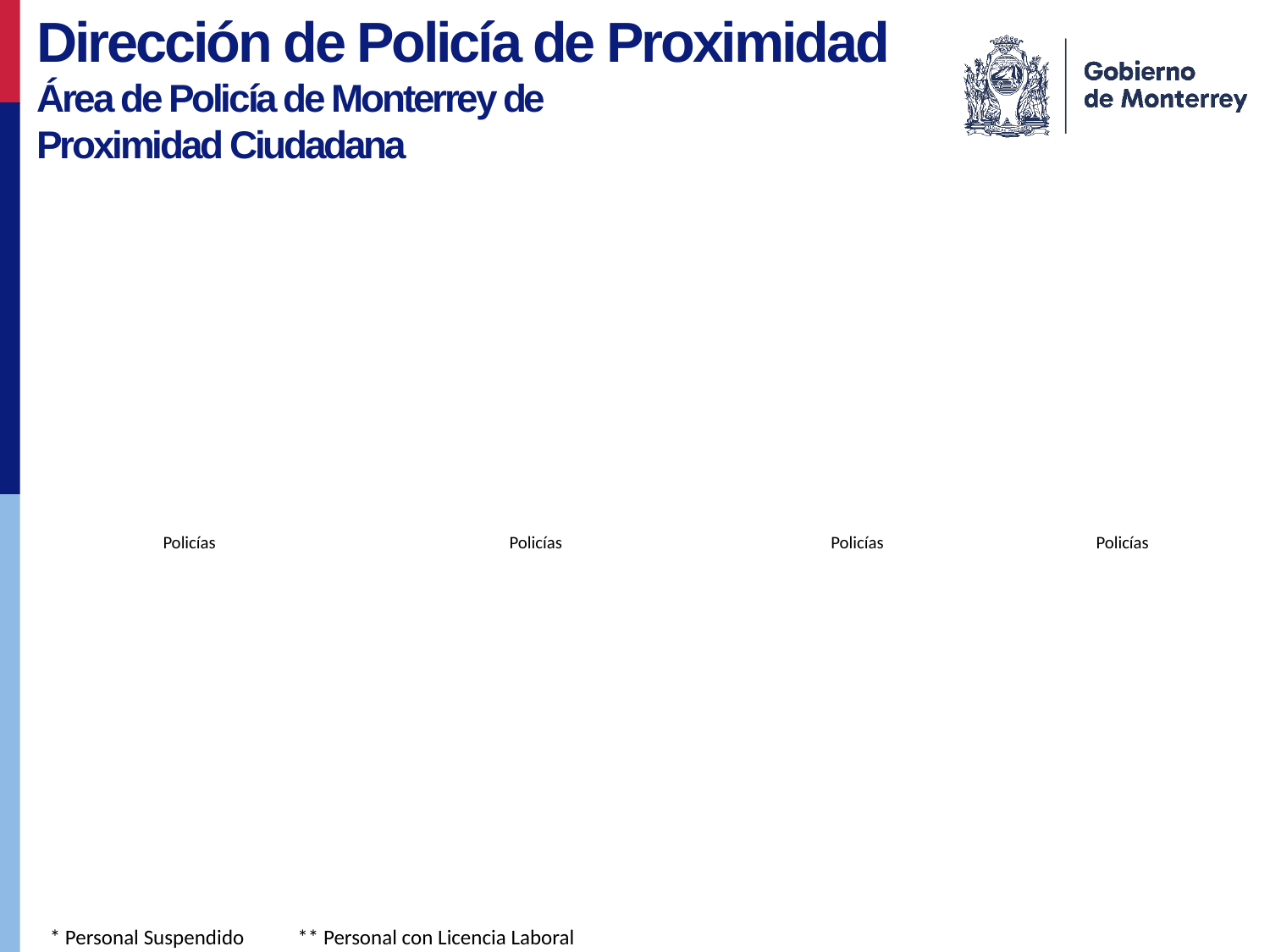

Dirección de Policía de Proximidad
Área de Policía de Monterrey de
Proximidad Ciudadana
Policías
Policías
Policías
Policías
* Personal Suspendido           ** Personal con Licencia Laboral